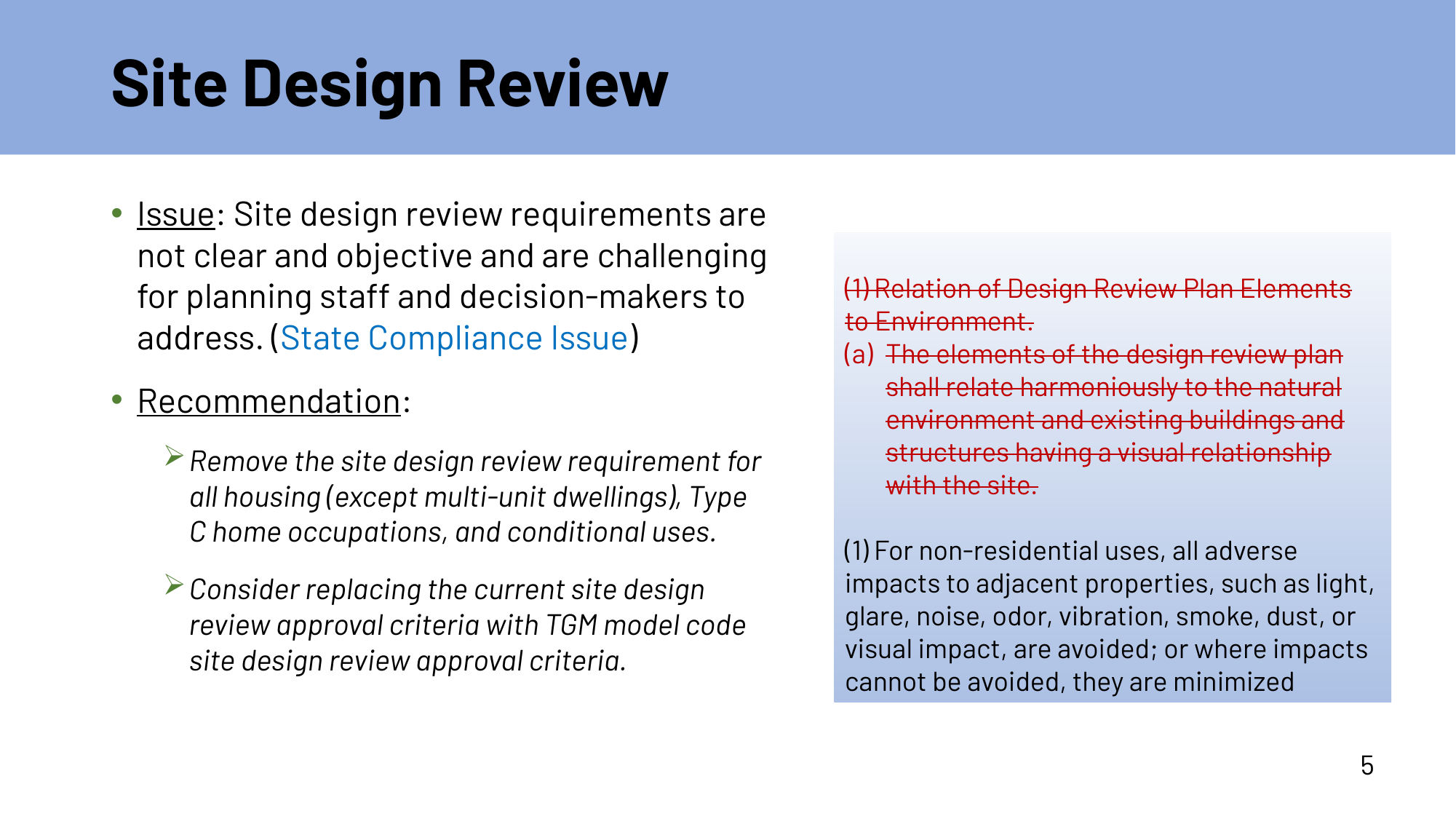

# Site Design Review
Issue: Site design review requirements are not clear and objective and are challenging for planning staff and decision-makers to address. (State Compliance Issue)
Recommendation:
Remove the site design review requirement for all housing (except multi-unit dwellings), Type C home occupations, and conditional uses.
Consider replacing the current site design review approval criteria with TGM model code site design review approval criteria.

(1) Relation of Design Review Plan Elements to Environment.
The elements of the design review plan shall relate harmoniously to the natural environment and existing buildings and structures having a visual relationship with the site.

(1) For non-residential uses, all adverse impacts to adjacent properties, such as light, glare, noise, odor, vibration, smoke, dust, or visual impact, are avoided; or where impacts cannot be avoided, they are minimized
5